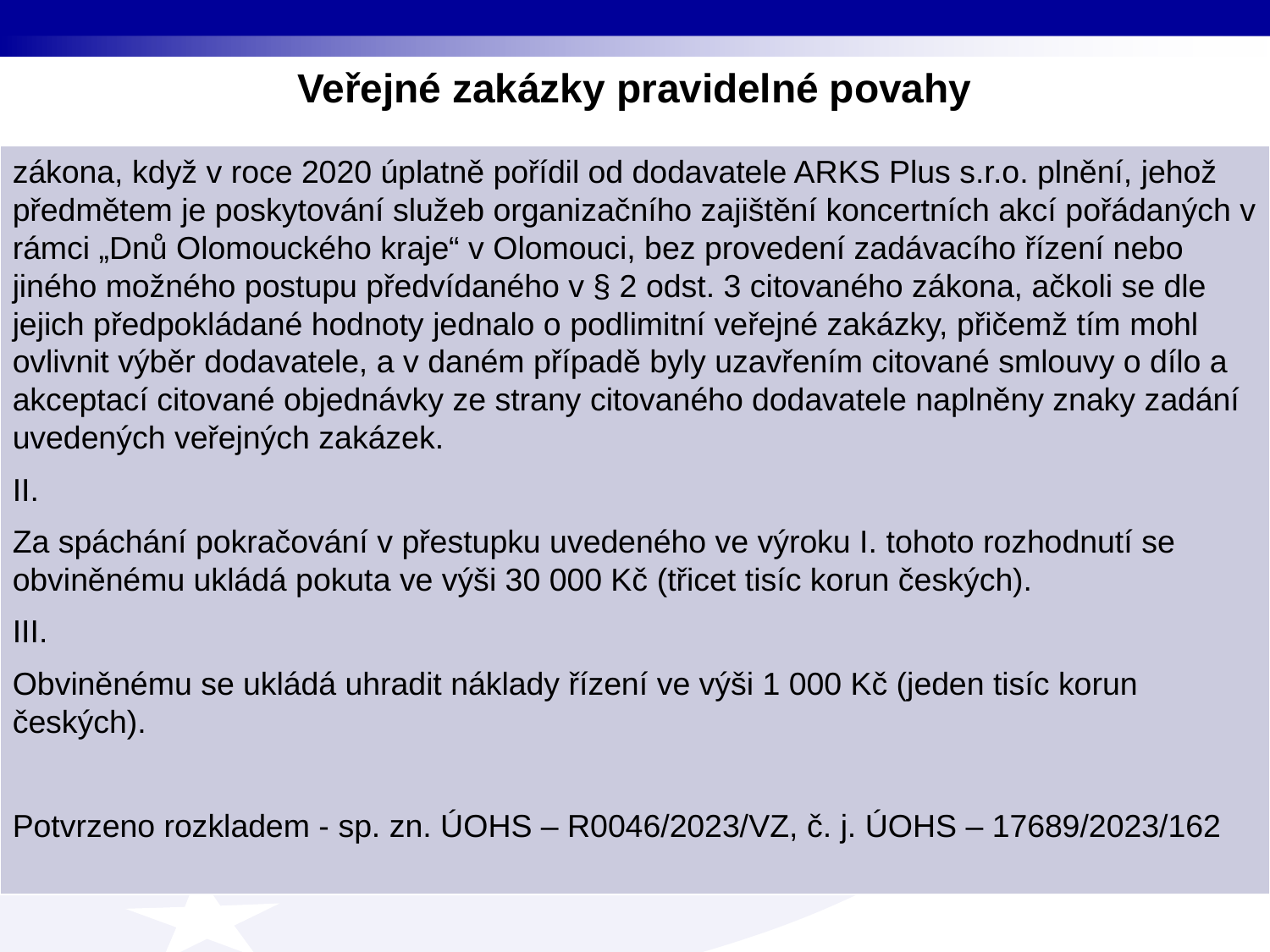

Veřejné zakázky pravidelné povahy
| zákona, když v roce 2020 úplatně pořídil od dodavatele ARKS Plus s.r.o. plnění, jehož předmětem je poskytování služeb organizačního zajištění koncertních akcí pořádaných v rámci „Dnů Olomouckého kraje“ v Olomouci, bez provedení zadávacího řízení nebo jiného možného postupu předvídaného v § 2 odst. 3 citovaného zákona, ačkoli se dle jejich předpokládané hodnoty jednalo o podlimitní veřejné zakázky, přičemž tím mohl ovlivnit výběr dodavatele, a v daném případě byly uzavřením citované smlouvy o dílo a akceptací citované objednávky ze strany citovaného dodavatele naplněny znaky zadání uvedených veřejných zakázek. II. Za spáchání pokračování v přestupku uvedeného ve výroku I. tohoto rozhodnutí se obviněnému ukládá pokuta ve výši 30 000 Kč (třicet tisíc korun českých). III. Obviněnému se ukládá uhradit náklady řízení ve výši 1 000 Kč (jeden tisíc korun českých).   Potvrzeno rozkladem - sp. zn. ÚOHS – R0046/2023/VZ, č. j. ÚOHS – 17689/2023/162 |
| --- |